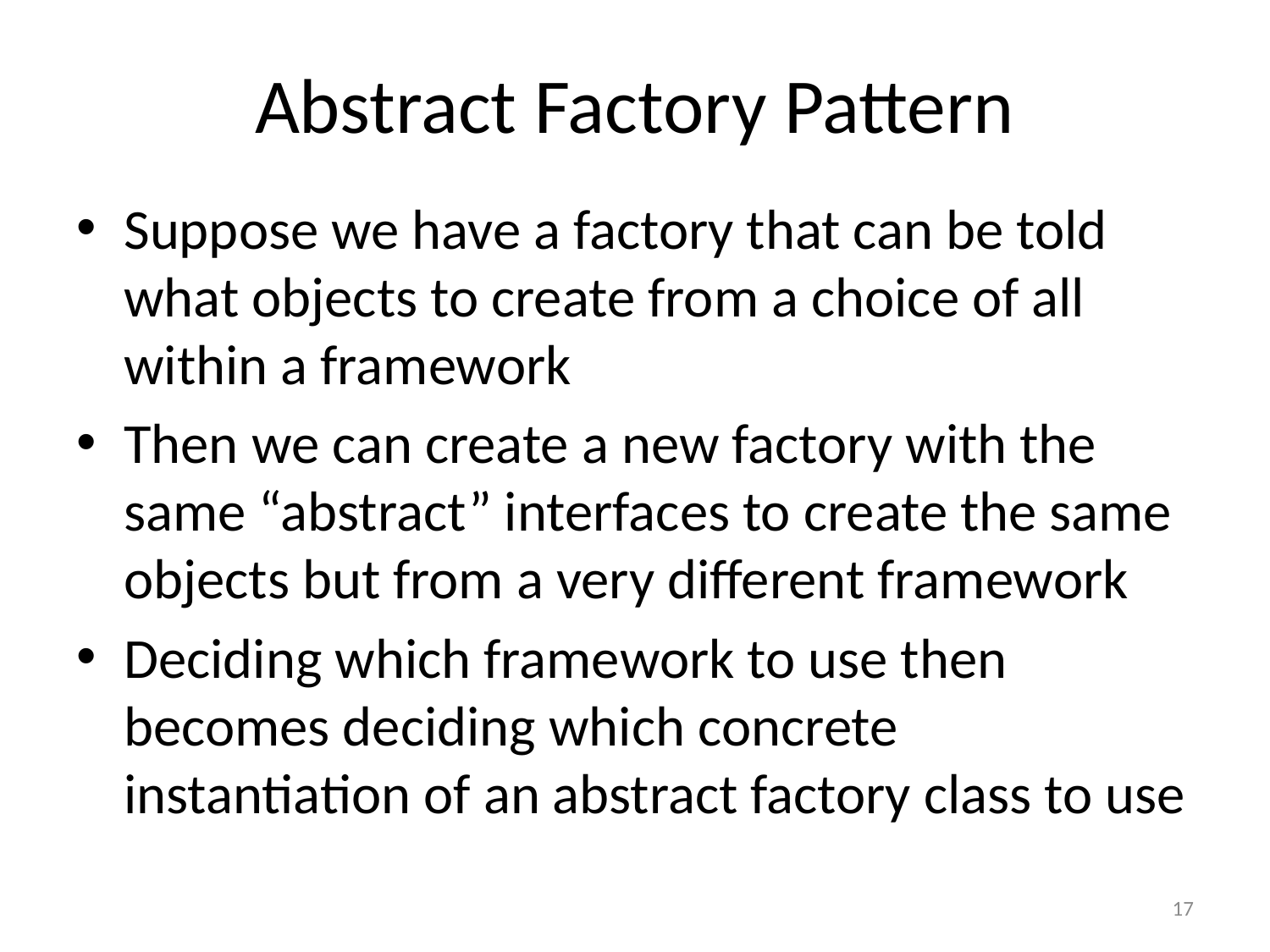

# Abstract Factory Pattern
Suppose we have a factory that can be told what objects to create from a choice of all within a framework
Then we can create a new factory with the same “abstract” interfaces to create the same objects but from a very different framework
Deciding which framework to use then becomes deciding which concrete instantiation of an abstract factory class to use

17